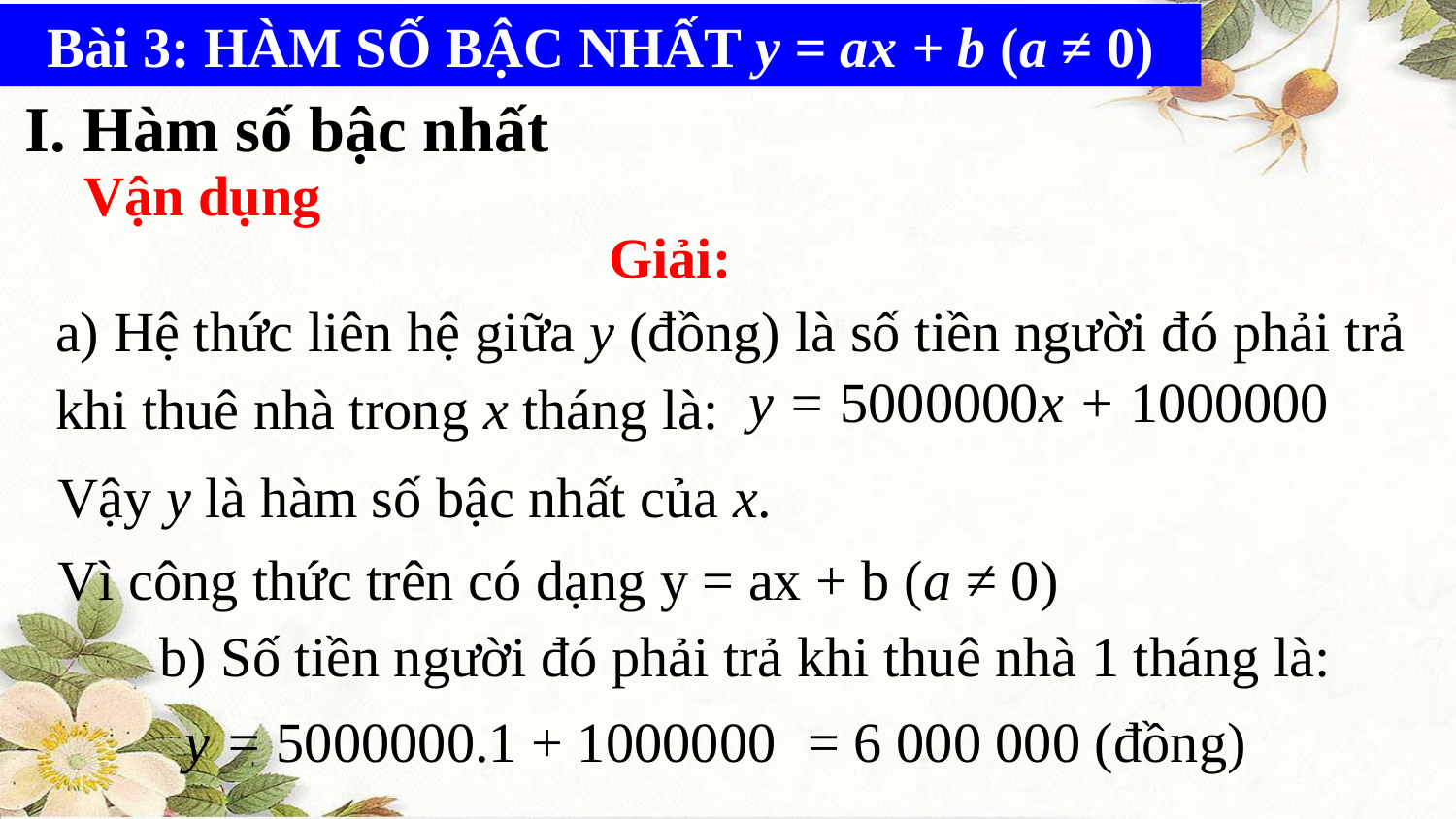

Bài 3: HÀM SỐ BẬC NHẤT y = ax + b (a ≠ 0)
I. Hàm số bậc nhất
Vận dụng
Giải:
a) Hệ thức liên hệ giữa y (đồng) là số tiền người đó phải trả khi thuê nhà trong x tháng là:
y = 5000000x + 1000000
Vậy y là hàm số bậc nhất của x.
Vì công thức trên có dạng y = ax + b (a ≠ 0)
b) Số tiền người đó phải trả khi thuê nhà 1 tháng là:
= 6 000 000 (đồng)
y = 5000000.1 + 1000000